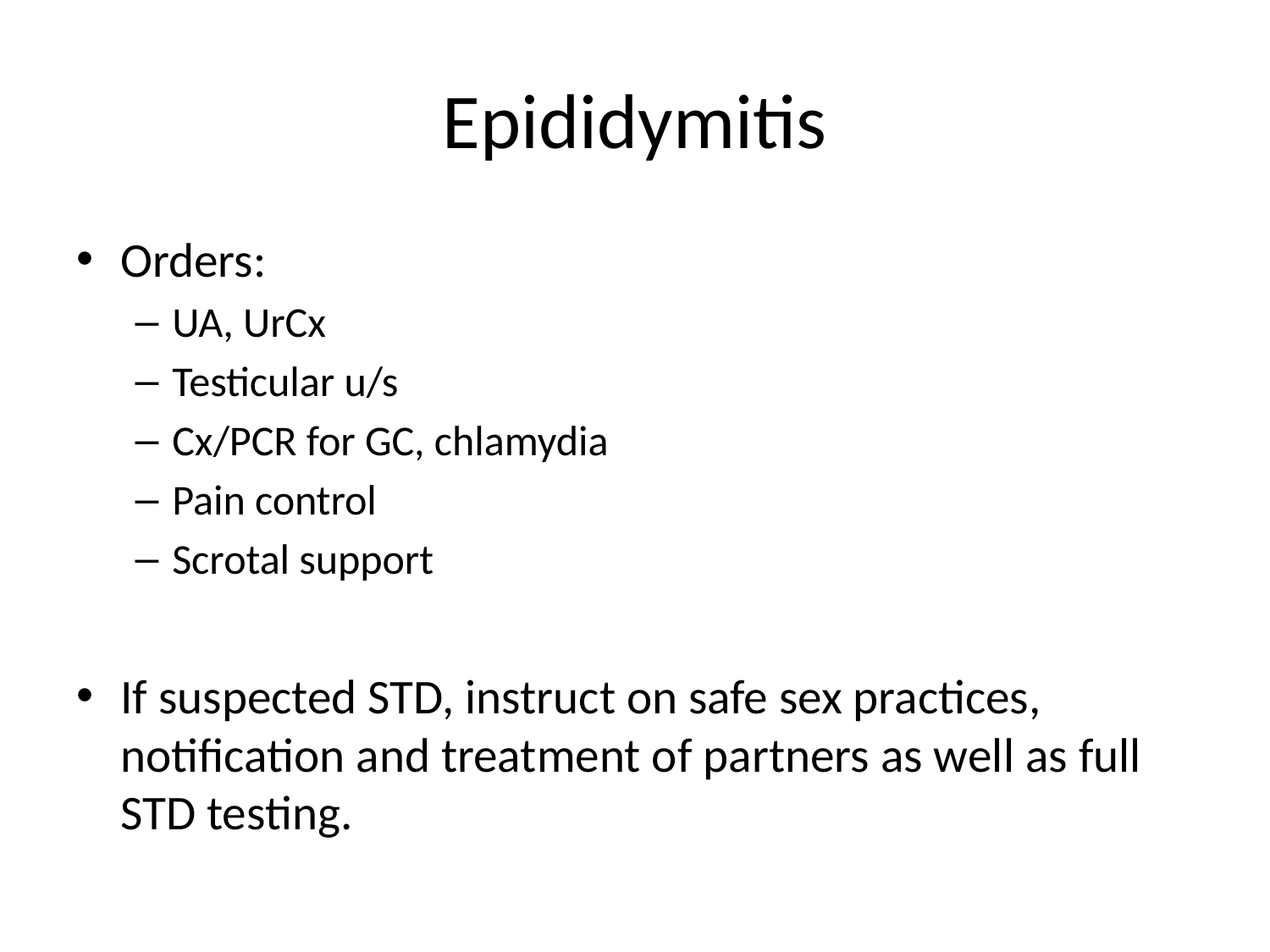

# Epididymitis
Orders:
UA, UrCx
Testicular u/s
Cx/PCR for GC, chlamydia
Pain control
Scrotal support

If suspected STD, instruct on safe sex practices, notification and treatment of partners as well as full STD testing.